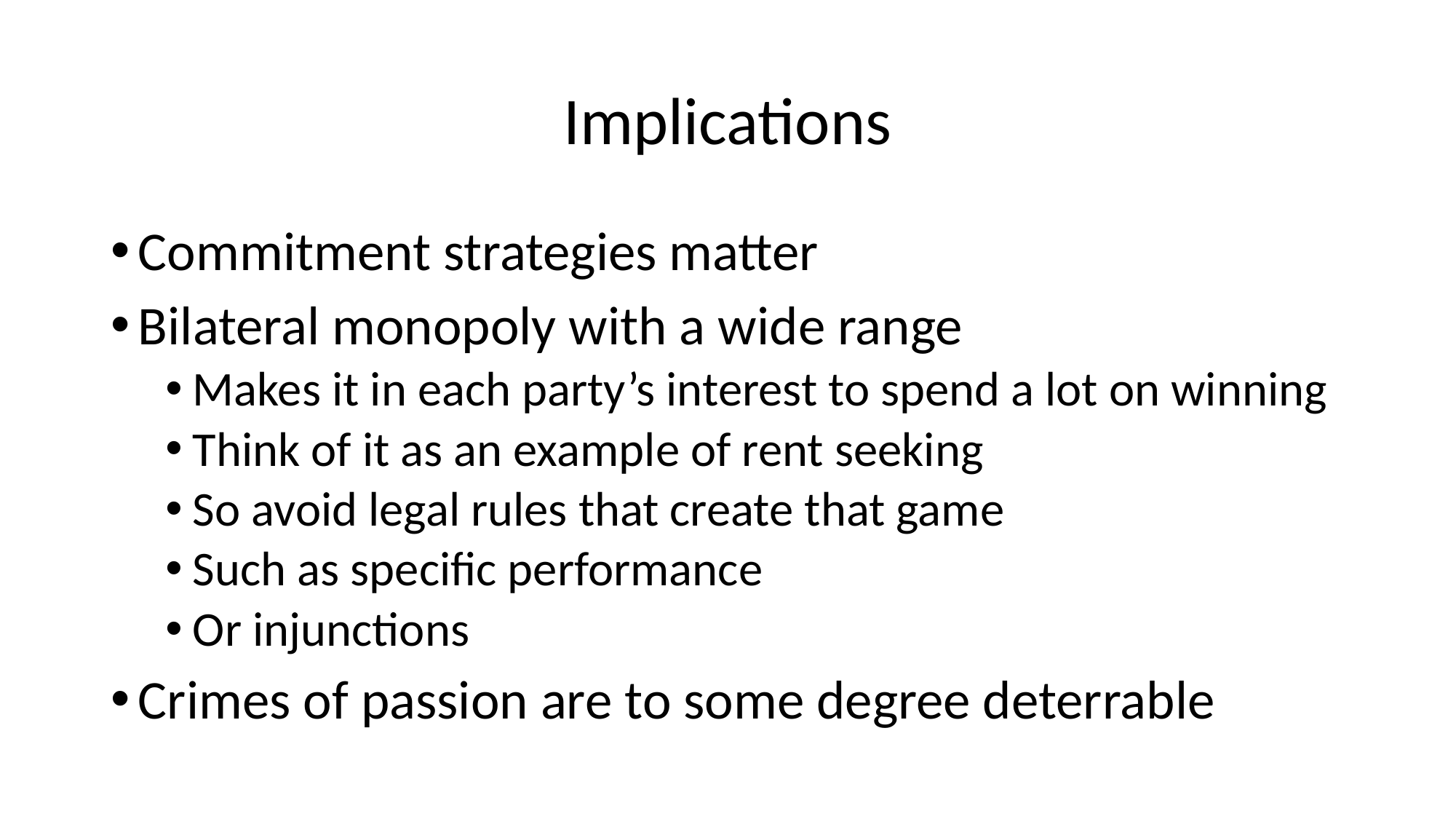

# Implications
Commitment strategies matter
Bilateral monopoly with a wide range
Makes it in each party’s interest to spend a lot on winning
Think of it as an example of rent seeking
So avoid legal rules that create that game
Such as specific performance
Or injunctions
Crimes of passion are to some degree deterrable